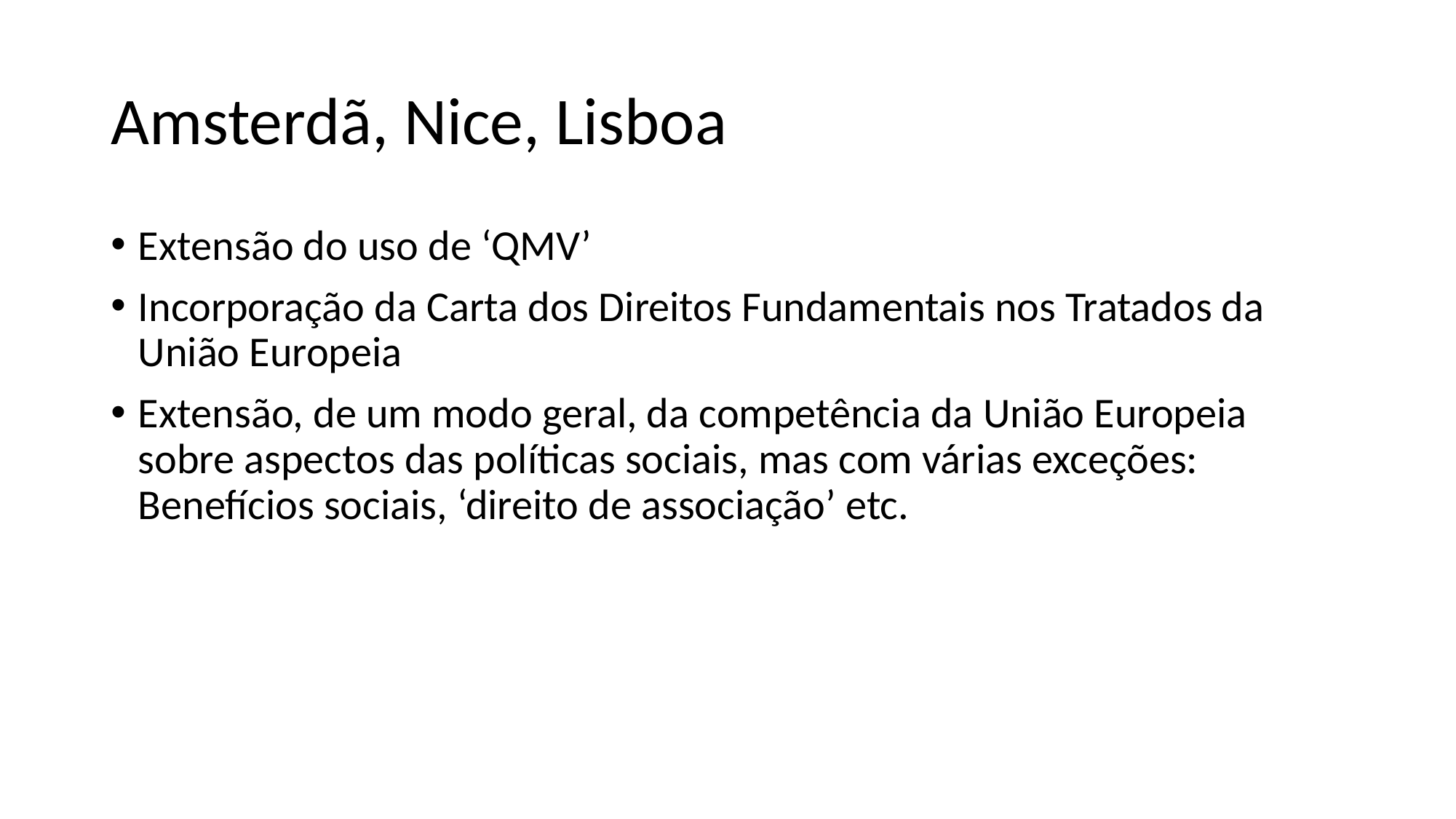

# Amsterdã, Nice, Lisboa
Extensão do uso de ‘QMV’
Incorporação da Carta dos Direitos Fundamentais nos Tratados da União Europeia
Extensão, de um modo geral, da competência da União Europeia sobre aspectos das políticas sociais, mas com várias exceções: Benefícios sociais, ‘direito de associação’ etc.